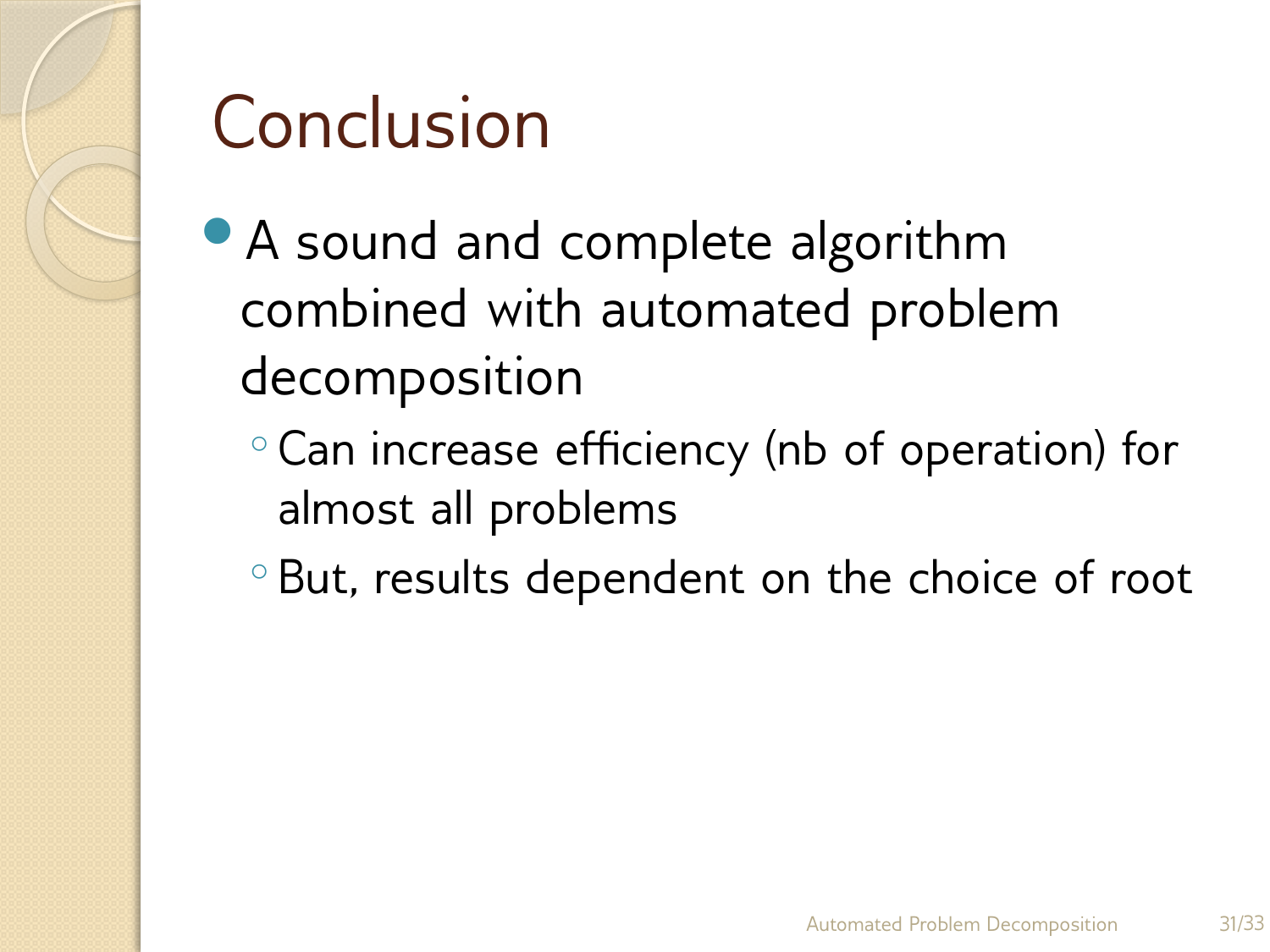

# Conclusion
A sound and complete algorithm combined with automated problem decomposition
Can increase efficiency (nb of operation) for almost all problems
But, results dependent on the choice of root

    /33
Automated Problem Decomposition
31